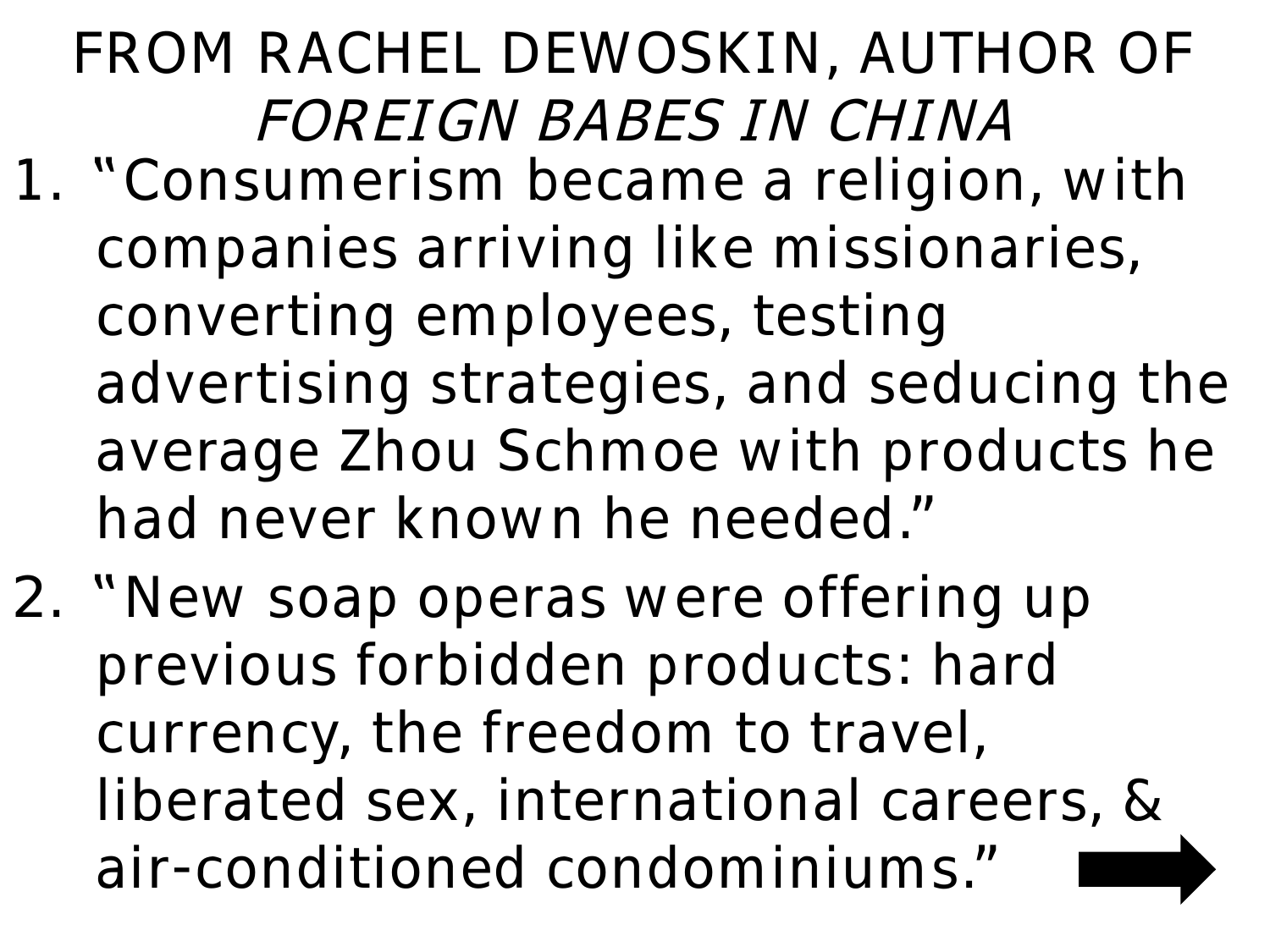

# FROM RACHEL DEWOSKIN, AUTHOR OF FOREIGN BABES IN CHINA
“Consumerism became a religion, with companies arriving like missionaries, converting employees, testing advertising strategies, and seducing the average Zhou Schmoe with products he had never known he needed.”
“New soap operas were offering up previous forbidden products: hard currency, the freedom to travel, liberated sex, international careers, & air-conditioned condominiums.”